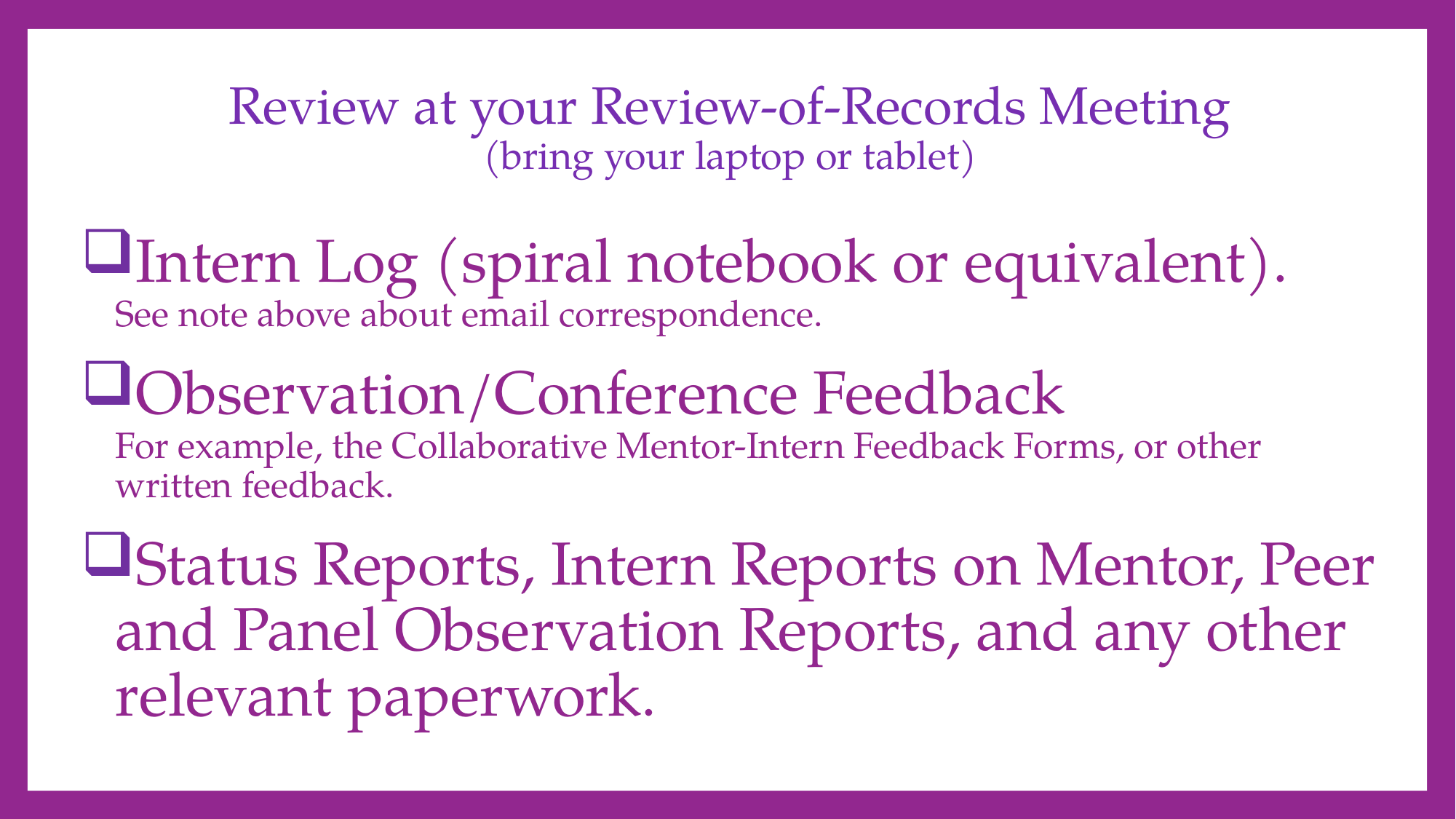

# Review at your Review-of-Records Meeting (bring your laptop or tablet)
Intern Log (spiral notebook or equivalent).
See note above about email correspondence.
Observation/Conference Feedback
For example, the Collaborative Mentor-Intern Feedback Forms, or other written feedback.
Status Reports, Intern Reports on Mentor, Peer and Panel Observation Reports, and any other relevant paperwork.